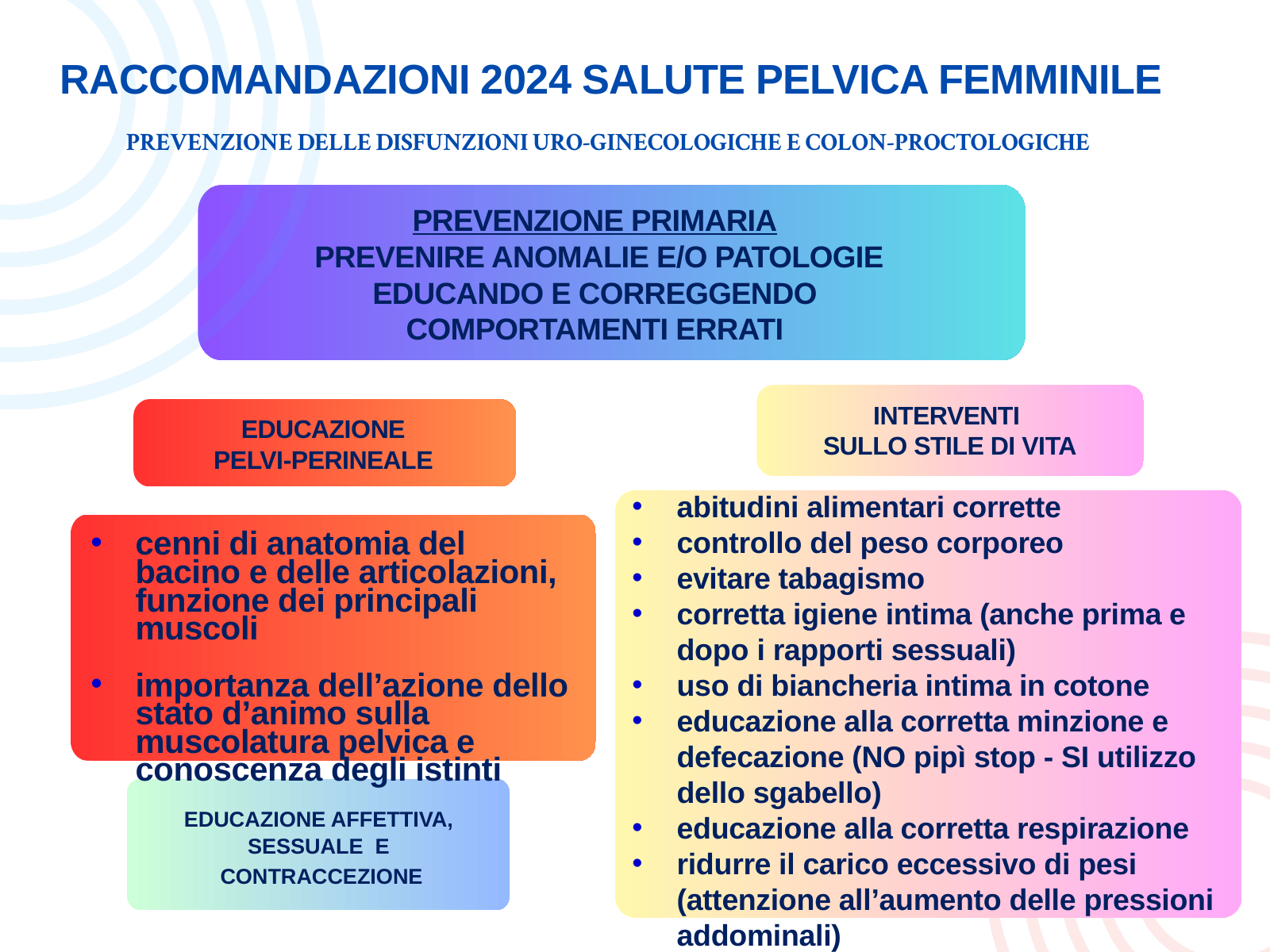

RACCOMANDAZIONI 2024 SALUTE PELVICA FEMMINILE
 PREVENZIONE DELLE DISFUNZIONI URO-GINECOLOGICHE E COLON-PROCTOLOGICHE

PREVENZIONE PRIMARIA
 PREVENIRE ANOMALIE E/O PATOLOGIE
EDUCANDO E CORREGGENDO
COMPORTAMENTI ERRATI

INTERVENTI
SULLO STILE DI VITA
EDUCAZIONE
PELVI-PERINEALE
abitudini alimentari corrette
controllo del peso corporeo
evitare tabagismo
corretta igiene intima (anche prima e dopo i rapporti sessuali)
uso di biancheria intima in cotone
educazione alla corretta minzione e defecazione (NO pipì stop - SI utilizzo dello sgabello)
educazione alla corretta respirazione
ridurre il carico eccessivo di pesi  (attenzione all’aumento delle pressioni addominali)

cenni di anatomia del bacino e delle articolazioni, funzione dei principali muscoli

importanza dell’azione dello stato d’animo sulla muscolatura pelvica e conoscenza degli istinti

EDUCAZIONE AFFETTIVA,
SESSUALE  E
CONTRACCEZIONE